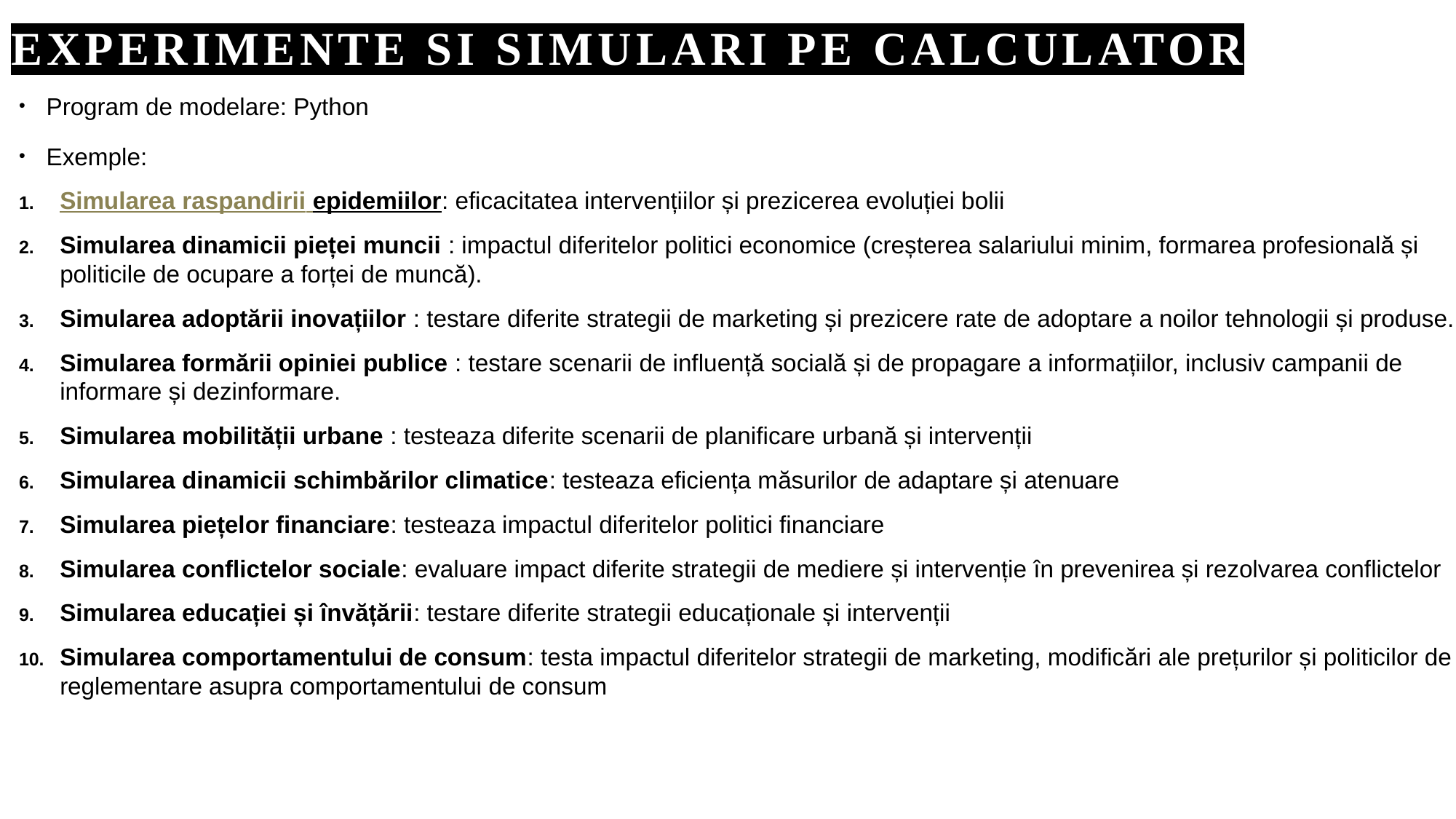

# Experimente si simulari pe calculator
Program de modelare: Python
Exemple:
Simularea raspandirii epidemiilor: eficacitatea intervențiilor și prezicerea evoluției bolii
Simularea dinamicii pieței muncii : impactul diferitelor politici economice (creșterea salariului minim, formarea profesională și politicile de ocupare a forței de muncă).
Simularea adoptării inovațiilor : testare diferite strategii de marketing și prezicere rate de adoptare a noilor tehnologii și produse.
Simularea formării opiniei publice : testare scenarii de influență socială și de propagare a informațiilor, inclusiv campanii de informare și dezinformare.
Simularea mobilității urbane : testeaza diferite scenarii de planificare urbană și intervenții
Simularea dinamicii schimbărilor climatice: testeaza eficiența măsurilor de adaptare și atenuare
Simularea piețelor financiare: testeaza impactul diferitelor politici financiare
Simularea conflictelor sociale: evaluare impact diferite strategii de mediere și intervenție în prevenirea și rezolvarea conflictelor
Simularea educației și învățării: testare diferite strategii educaționale și intervenții
Simularea comportamentului de consum: testa impactul diferitelor strategii de marketing, modificări ale prețurilor și politicilor de reglementare asupra comportamentului de consum